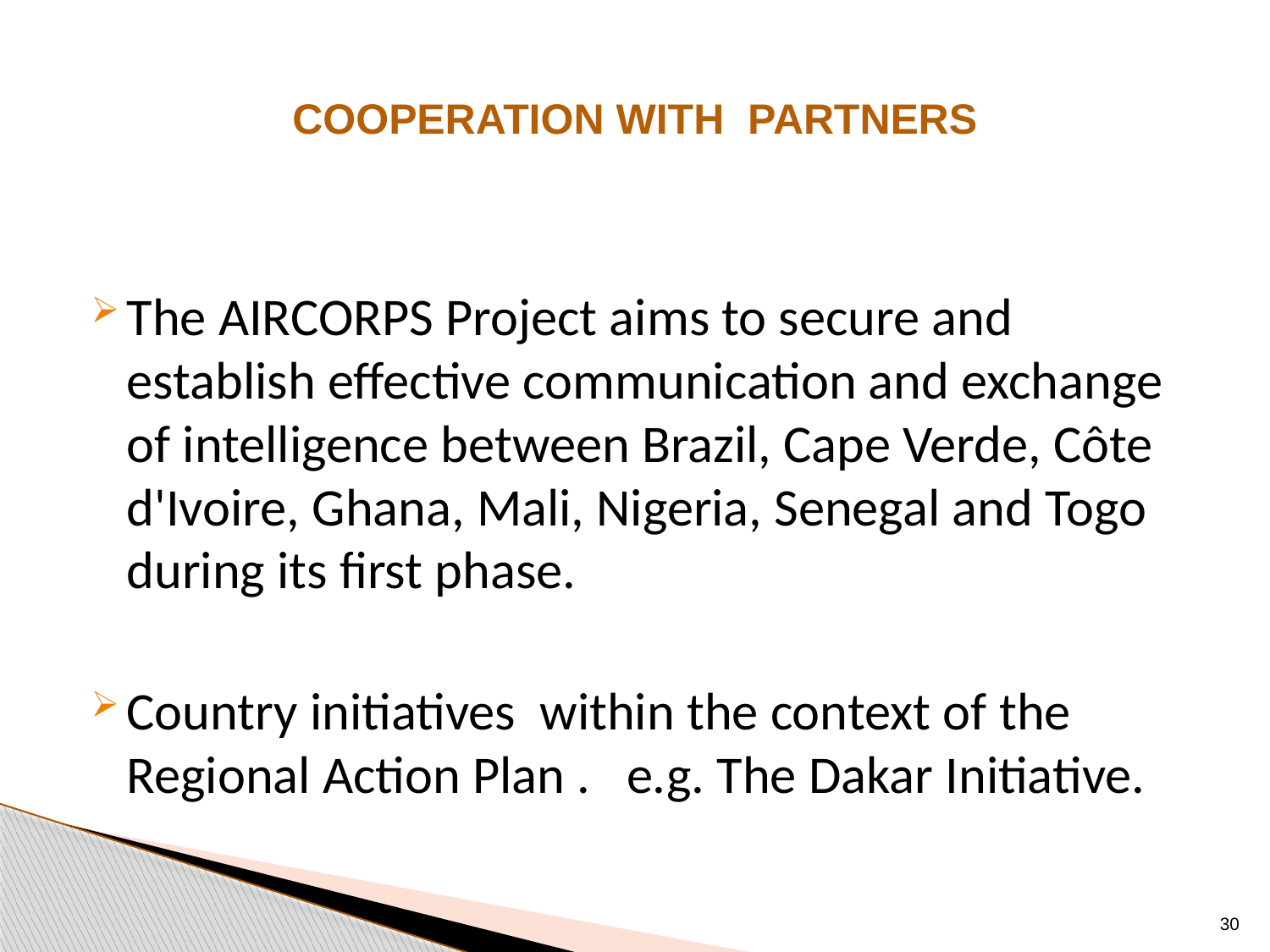

# COOPERATION WITH  PARTNERS

The AIRCORPS Project aims to secure and establish effective communication and exchange of intelligence between Brazil, Cape Verde, Côte d'Ivoire, Ghana, Mali, Nigeria, Senegal and Togo during its first phase.

Country initiatives  within the context of the Regional Action Plan .   e.g. The Dakar Initiative.

30